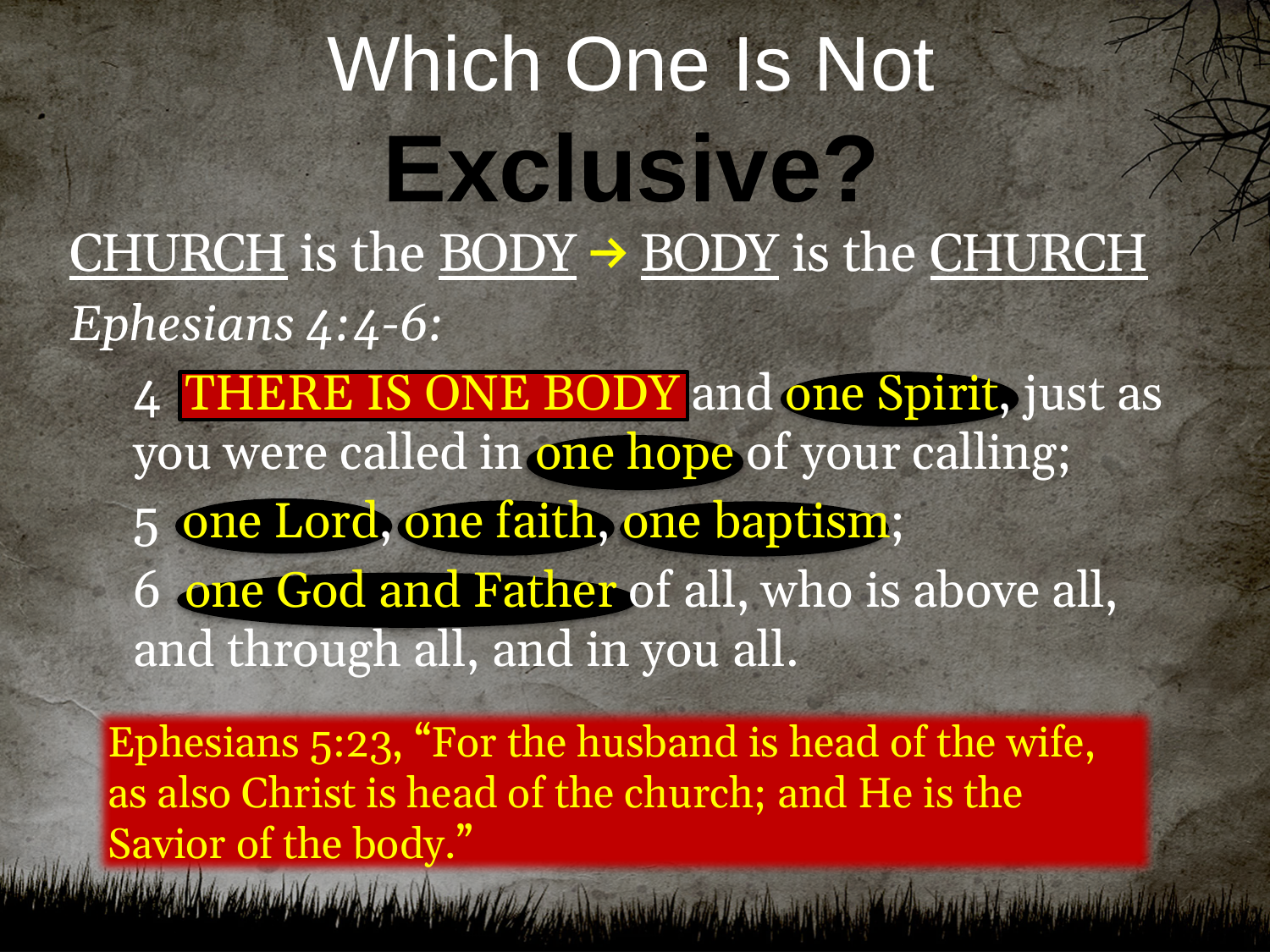

# Which One Is Not Exclusive?
CHURCH is the BODY → BODY is the CHURCH
Ephesians 4:4-6:
4  THERE IS ONE BODY and one Spirit, just as you were called in one hope of your calling;
5  one Lord, one faith, one baptism;
6  one God and Father of all, who is above all, and through all, and in you all.

Ephesians 5:23, “For the husband is head of the wife, as also Christ is head of the church; and He is the Savior of the body.”